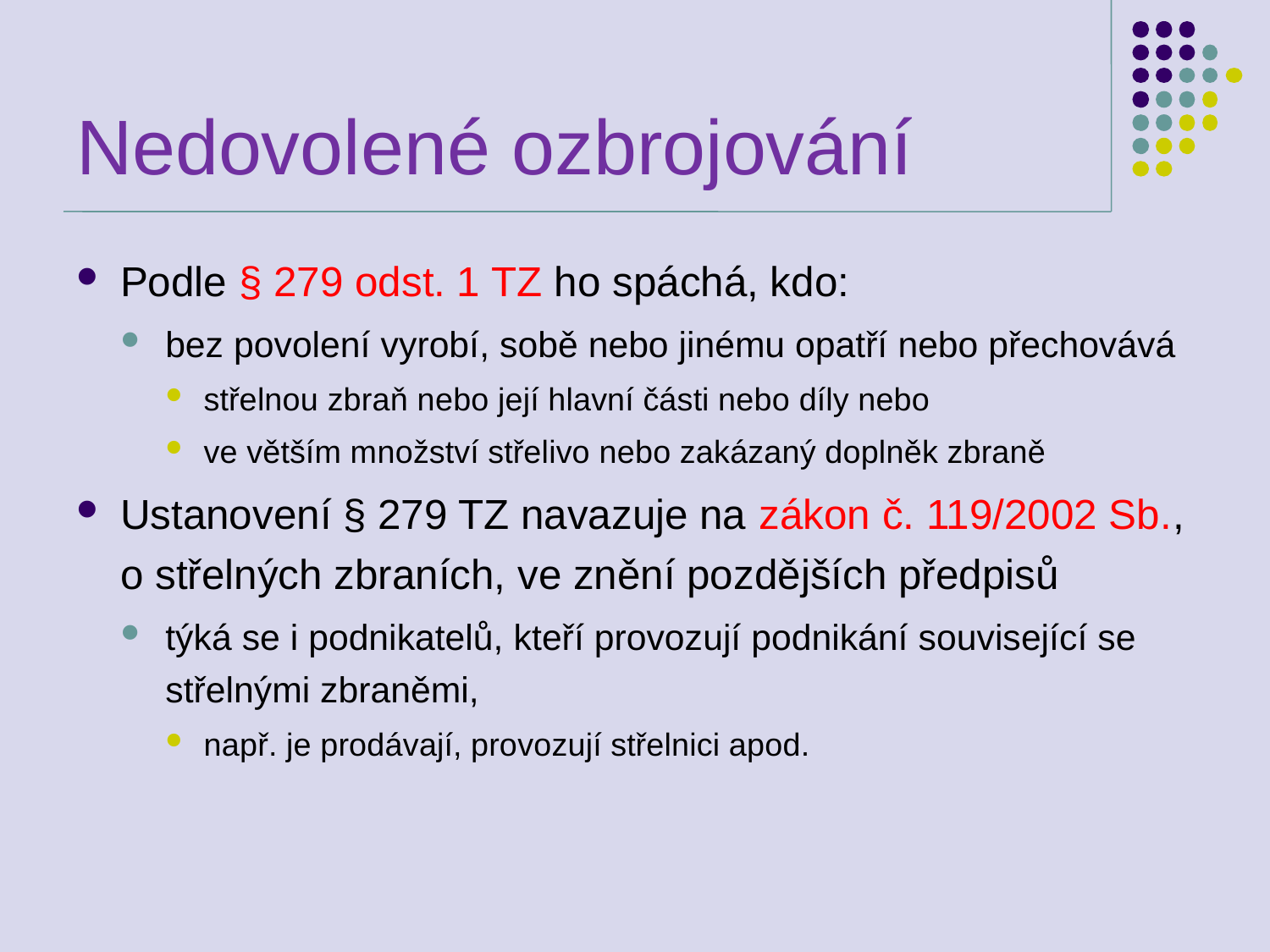

# Nedovolené ozbrojování
Podle § 279 odst. 1 TZ ho spáchá, kdo:
bez povolení vyrobí, sobě nebo jinému opatří nebo přechovává
střelnou zbraň nebo její hlavní části nebo díly nebo
ve větším množství střelivo nebo zakázaný doplněk zbraně
Ustanovení § 279 TZ navazuje na zákon č. 119/2002 Sb., o střelných zbraních, ve znění pozdějších předpisů
týká se i podnikatelů, kteří provozují podnikání související se střelnými zbraněmi,
např. je prodávají, provozují střelnici apod.